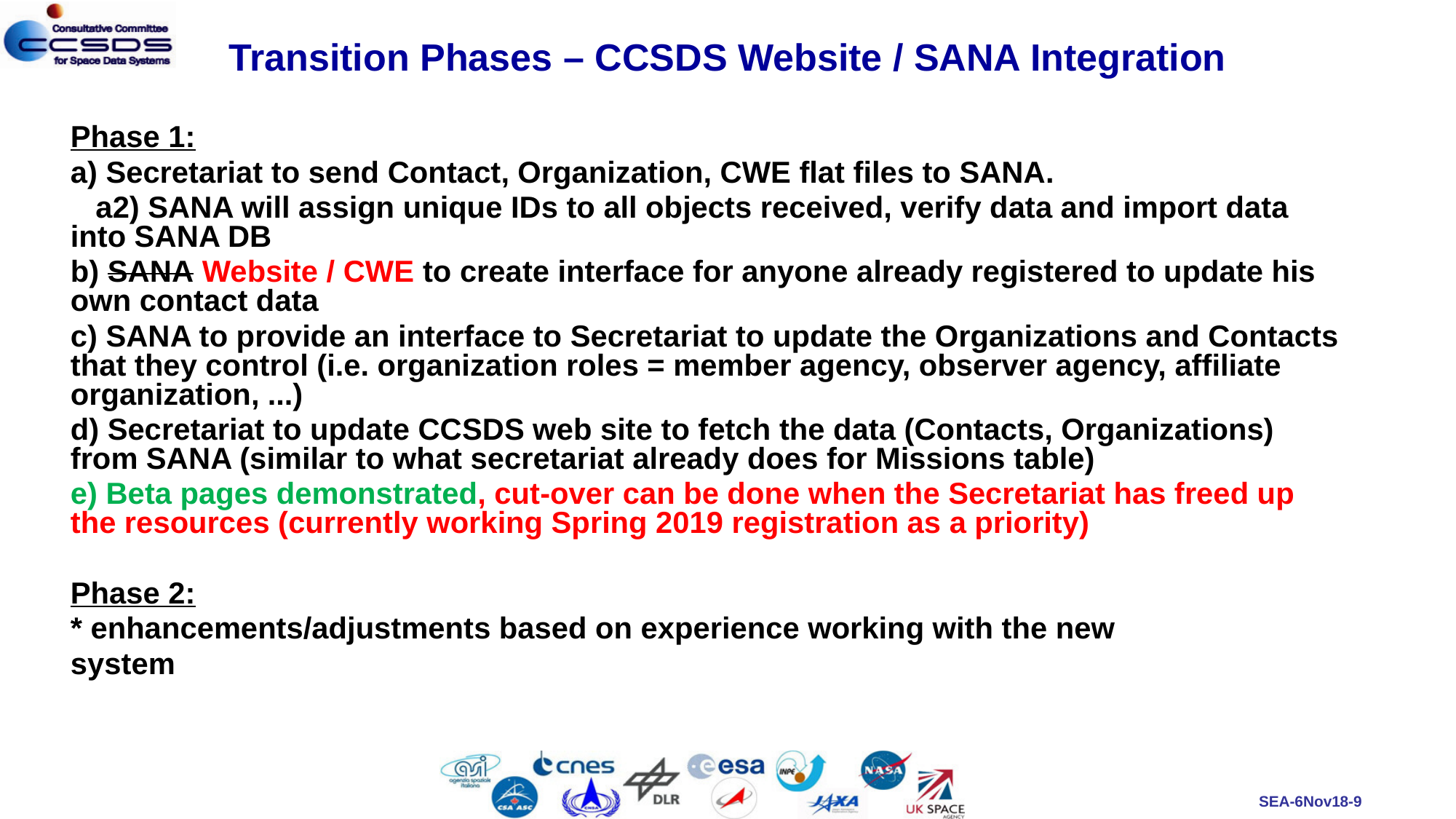

# Transition Phases – CCSDS Website / SANA Integration
Phase 1:
a) Secretariat to send Contact, Organization, CWE flat files to SANA.
   a2) SANA will assign unique IDs to all objects received, verify data and import data into SANA DB
b) SANA Website / CWE to create interface for anyone already registered to update his own contact data
c) SANA to provide an interface to Secretariat to update the Organizations and Contacts that they control (i.e. organization roles = member agency, observer agency, affiliate organization, ...)
d) Secretariat to update CCSDS web site to fetch the data (Contacts, Organizations) from SANA (similar to what secretariat already does for Missions table)
e) Beta pages demonstrated, cut-over can be done when the Secretariat has freed up the resources (currently working Spring 2019 registration as a priority)

Phase 2:
* enhancements/adjustments based on experience working with the new
system